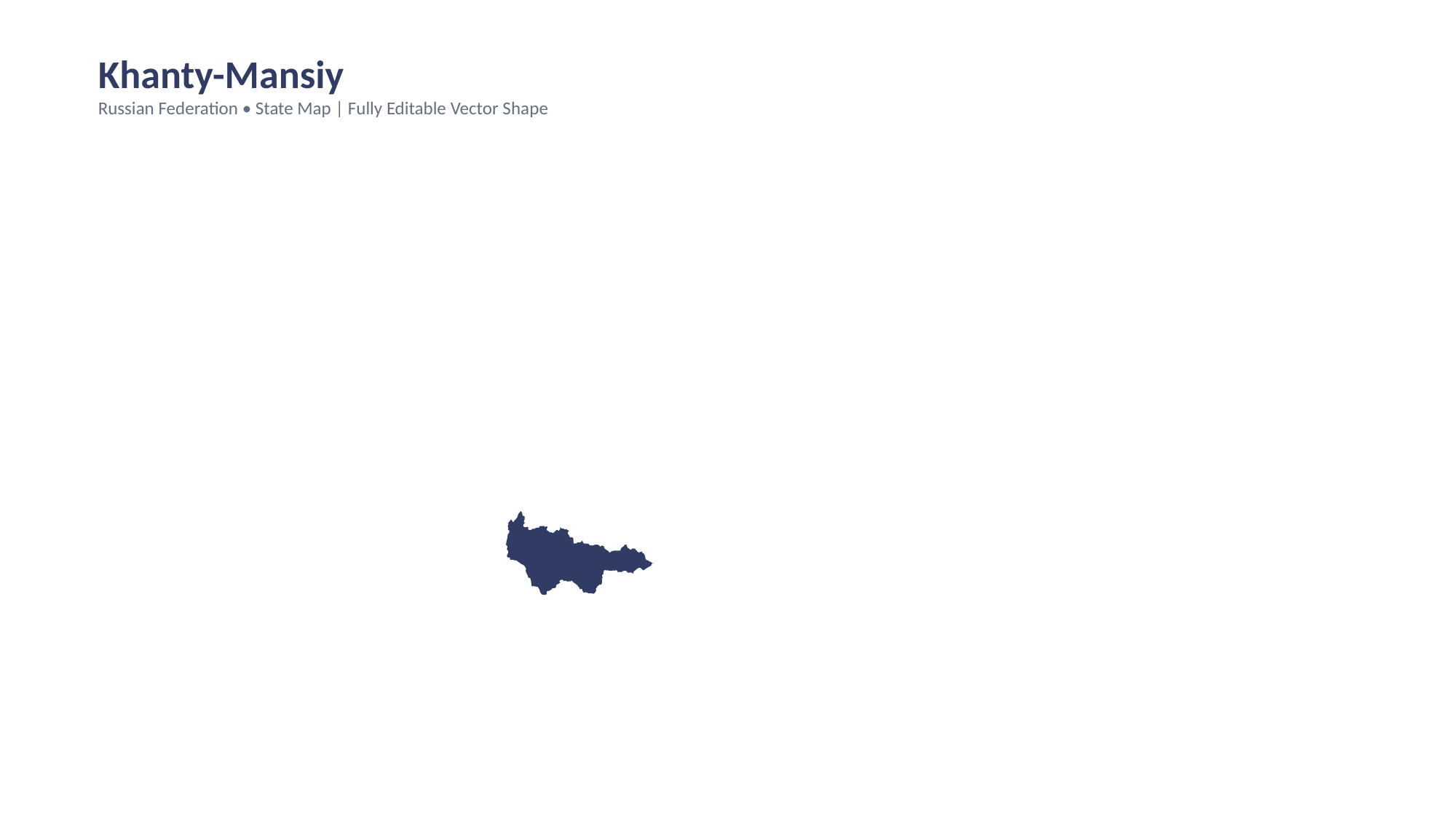

Khanty-Mansiy
Russian Federation • State Map | Fully Editable Vector Shape